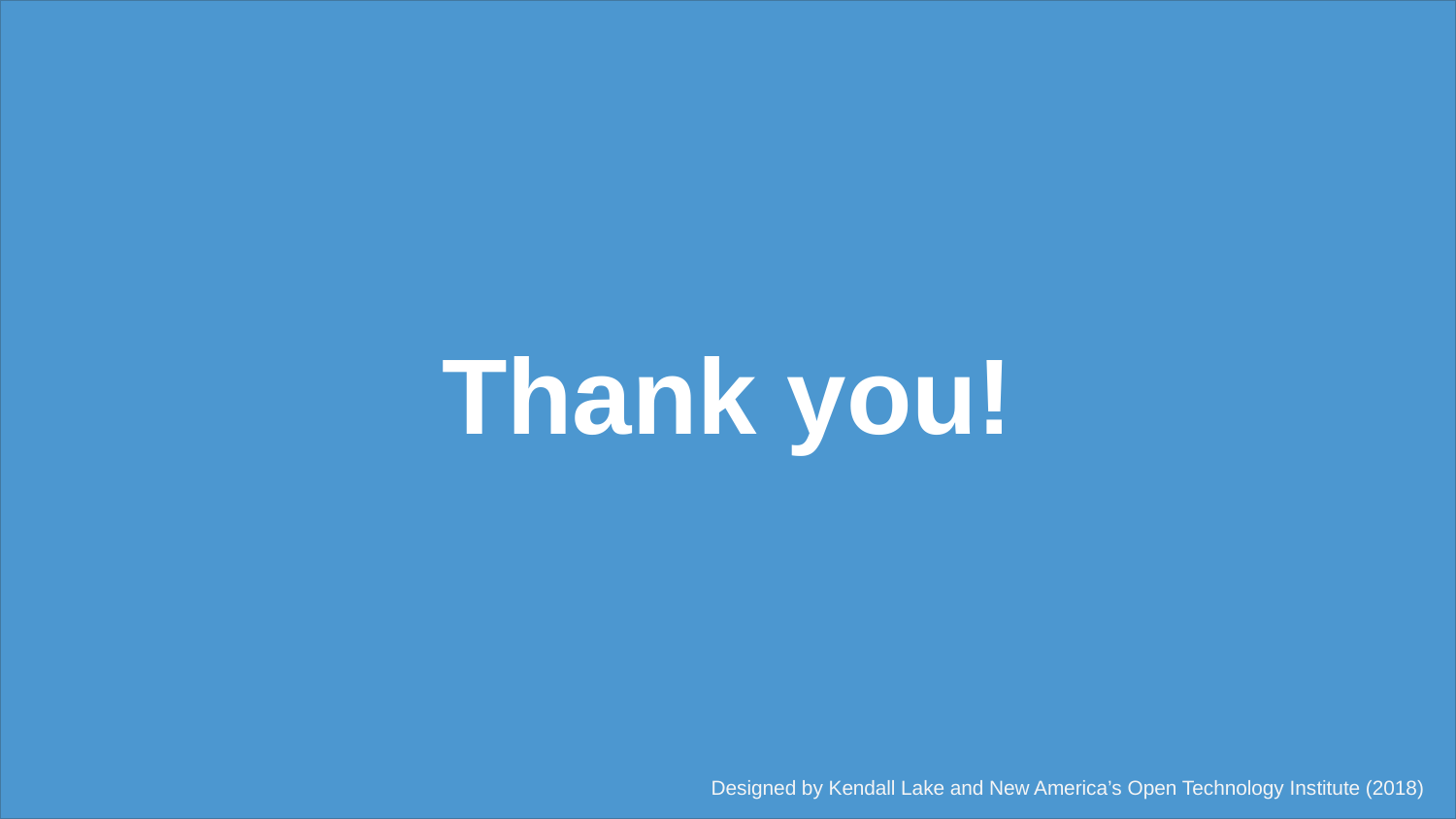

#
Thank you!

Designed by Kendall Lake and New America’s Open Technology Institute (2018)